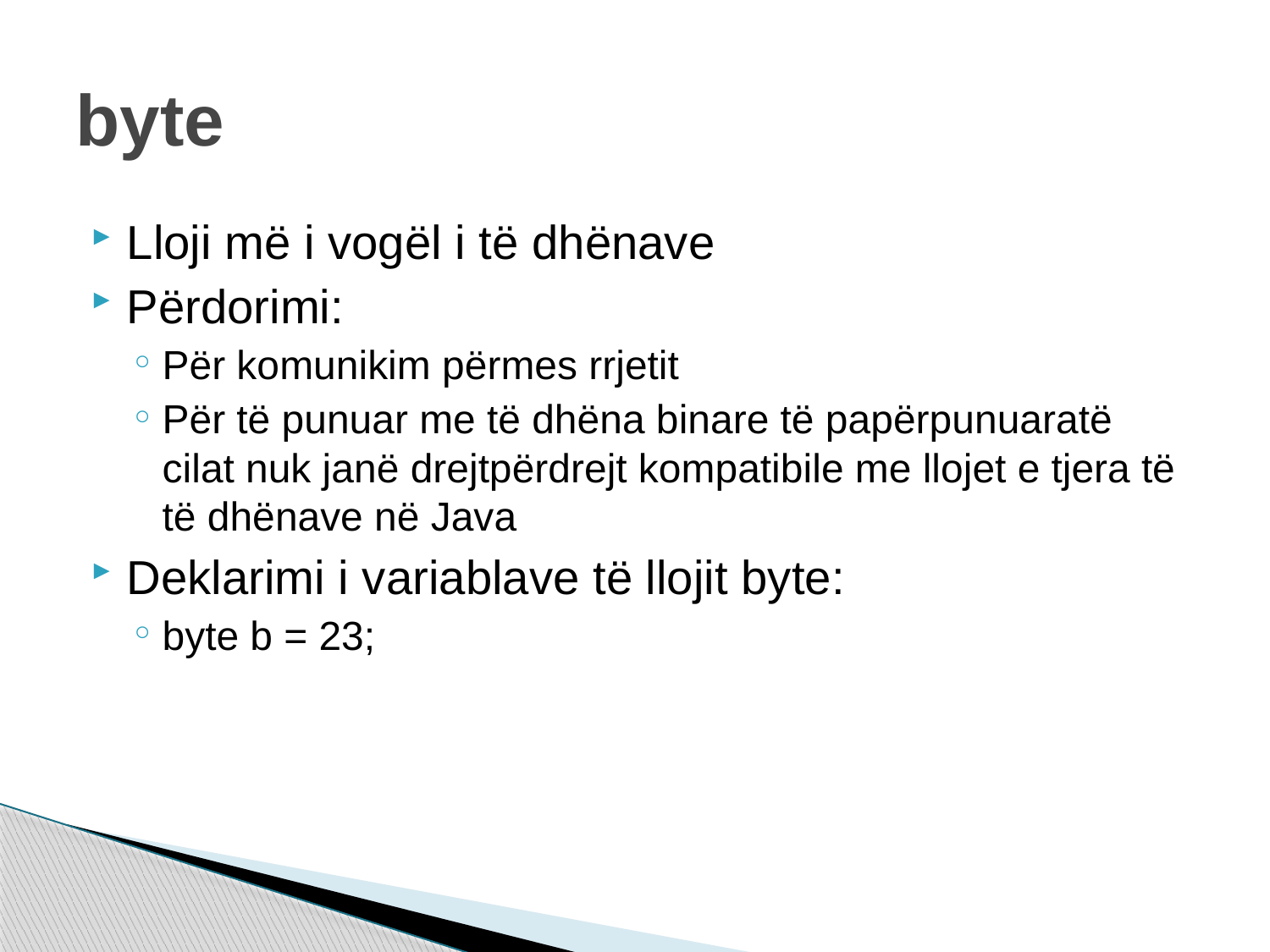

# byte
Lloji më i vogël i të dhënave
Përdorimi:
Për komunikim përmes rrjetit
Për të punuar me të dhëna binare të papërpunuaratë cilat nuk janë drejtpërdrejt kompatibile me llojet e tjera të të dhënave në Java
Deklarimi i variablave të llojit byte:
byte b = 23;